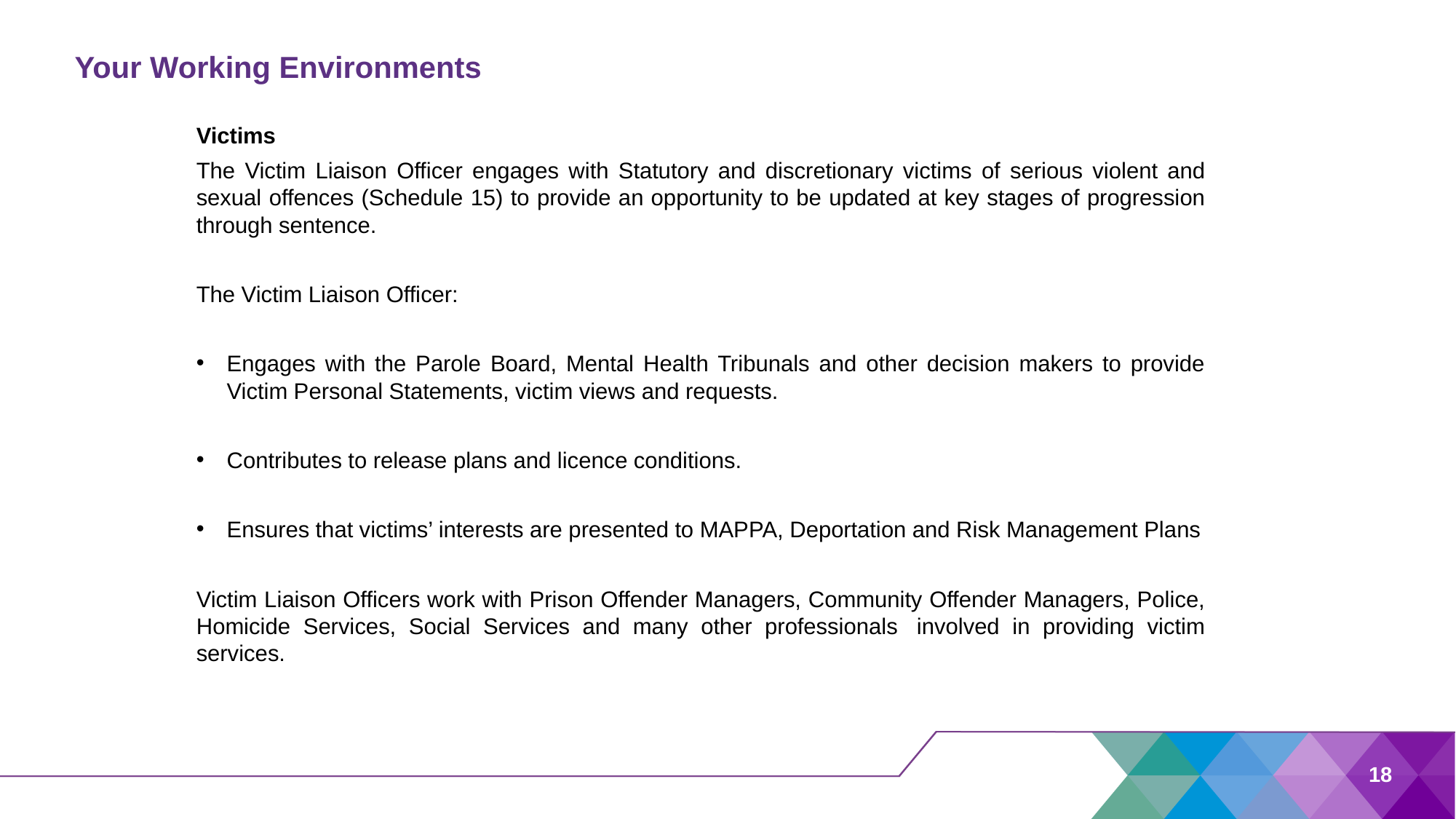

# Your Working Environments
Victims
The Victim Liaison Officer engages with Statutory and discretionary victims of serious violent and sexual offences (Schedule 15) to provide an opportunity to be updated at key stages of progression through sentence.

The Victim Liaison Officer:

Engages with the Parole Board, Mental Health Tribunals and other decision makers to provide Victim Personal Statements, victim views and requests.

Contributes to release plans and licence conditions.

Ensures that victims’ interests are presented to MAPPA, Deportation and Risk Management Plans

Victim Liaison Officers work with Prison Offender Managers, Community Offender Managers, Police, Homicide Services, Social Services and many other professionals  involved in providing victim services.
18